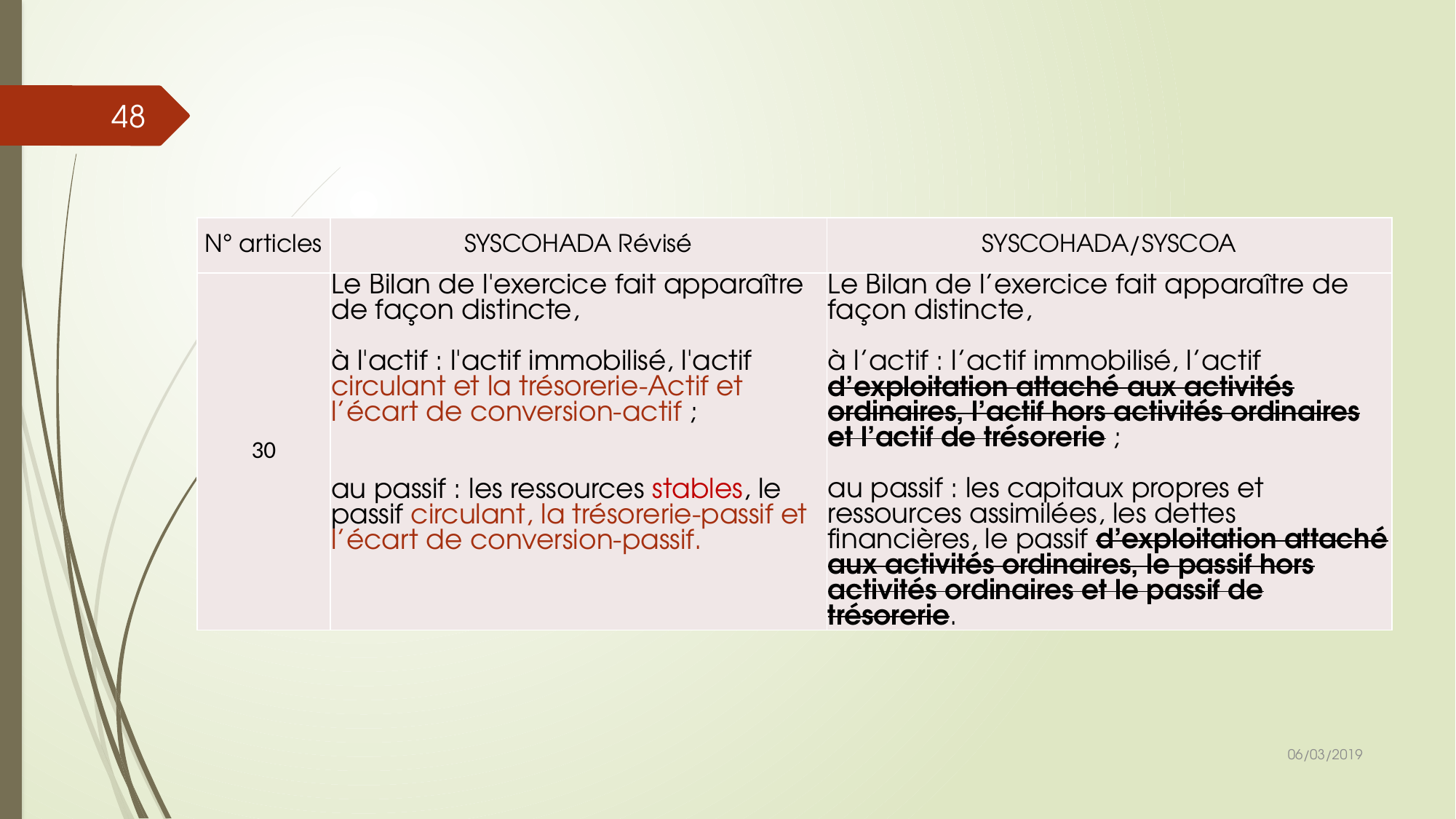

48
| N° articles | SYSCOHADA Révisé | SYSCOHADA/SYSCOA |
| --- | --- | --- |
| 30 | Le Bilan de l'exercice fait apparaître de façon distincte, à l'actif : l'actif immobilisé, l'actif circulant et la trésorerie-Actif et l’écart de conversion-actif ; au passif : les ressources stables, le passif circulant, la trésorerie-passif et l’écart de conversion-passif. | Le Bilan de l’exercice fait apparaître de façon distincte, à l’actif : l’actif immobilisé, l’actif d’exploitation attaché aux activités ordinaires, l’actif hors activités ordinaires et l’actif de trésorerie ; au passif : les capitaux propres et ressources assimilées, les dettes financières, le passif d’exploitation attaché aux activités ordinaires, le passif hors activités ordinaires et le passif de trésorerie. |
06/03/2019